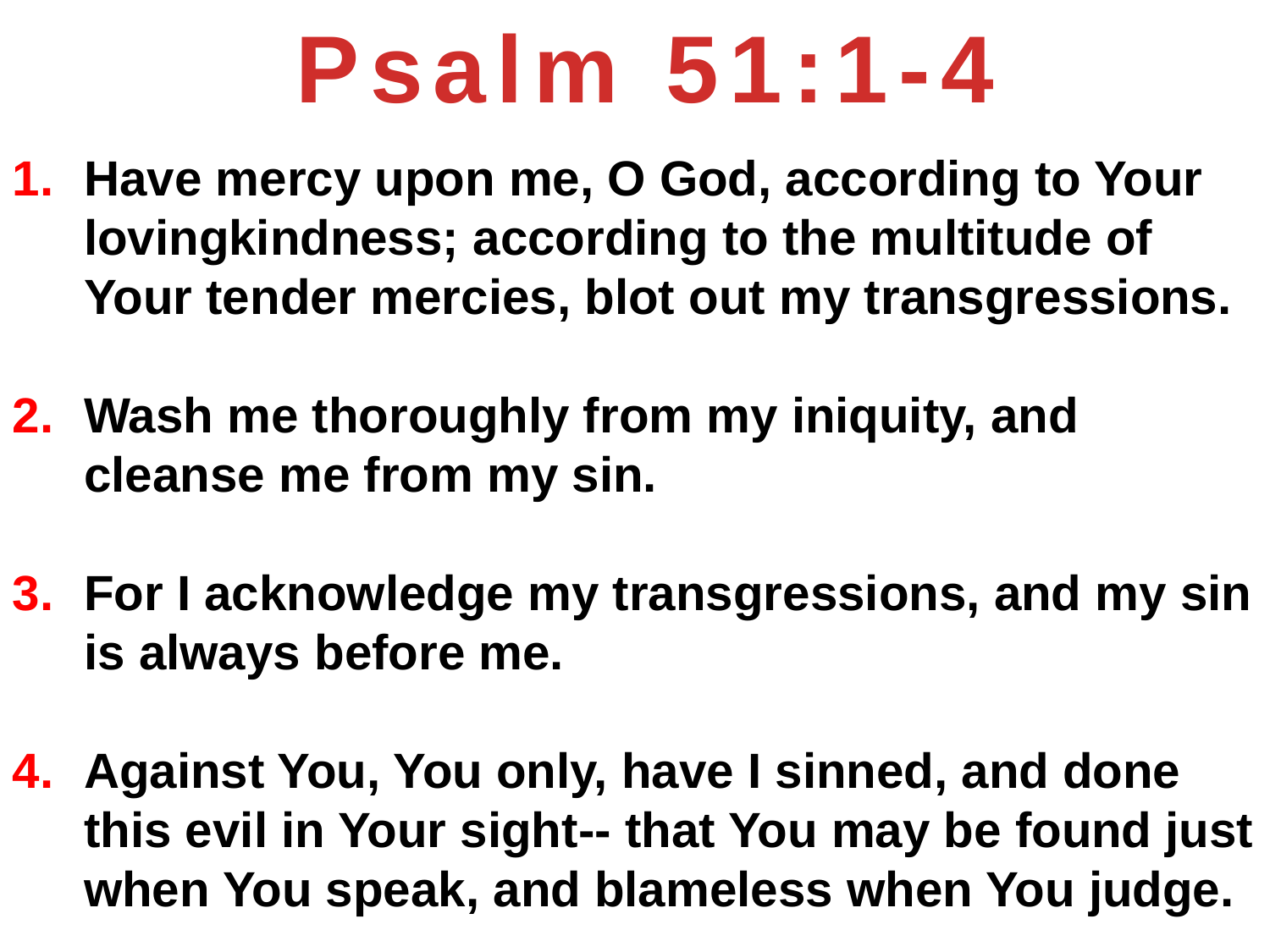

Psalm 51:1-4
Have mercy upon me, O God, according to Your lovingkindness; according to the multitude of Your tender mercies, blot out my transgressions.

Wash me thoroughly from my iniquity, and cleanse me from my sin.

For I acknowledge my transgressions, and my sin is always before me.

Against You, You only, have I sinned, and done this evil in Your sight-- that You may be found just when You speak, and blameless when You judge.